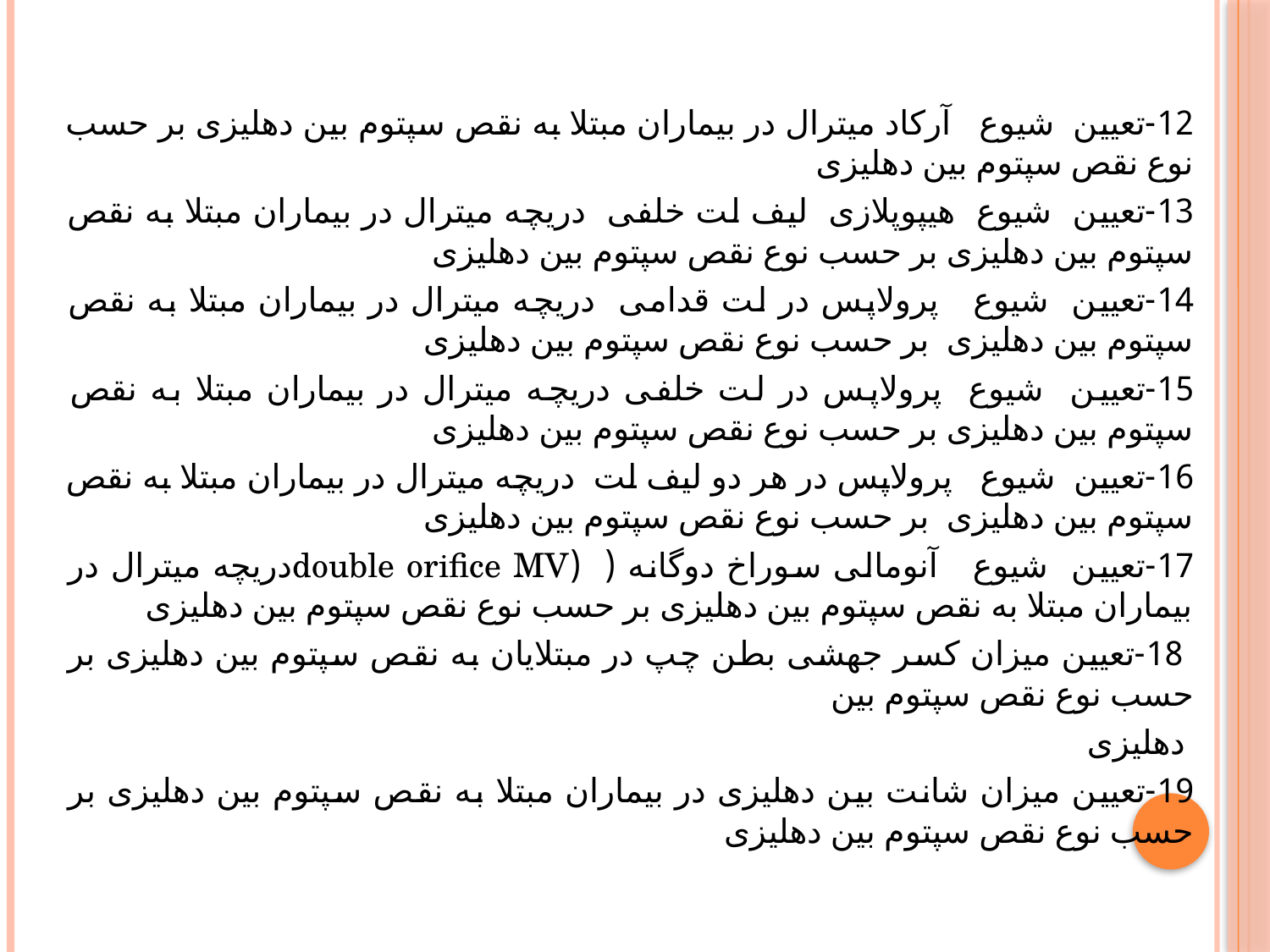

12-تعیین  شیوع   آرکاد میترال در بیماران مبتلا به نقص سپتوم بین دهلیزی بر حسب نوع نقص سپتوم بین دهلیزی
13-تعیین  شیوع  هیپوپلازی  لیف لت خلفی  دریچه میترال در بیماران مبتلا به نقص سپتوم بین دهلیزی بر حسب نوع نقص سپتوم بین دهلیزی
14-تعیین  شیوع   پرولاپس در لت قدامی  دریچه میترال در بیماران مبتلا به نقص سپتوم بین دهلیزی  بر حسب نوع نقص سپتوم بین دهلیزی
15-تعیین  شیوع  پرولاپس در لت خلفی دریچه میترال در بیماران مبتلا به نقص سپتوم بین دهلیزی بر حسب نوع نقص سپتوم بین دهلیزی
16-تعیین  شیوع   پرولاپس در هر دو لیف لت  دریچه میترال در بیماران مبتلا به نقص سپتوم بین دهلیزی  بر حسب نوع نقص سپتوم بین دهلیزی
17-تعیین  شیوع   آنومالی سوراخ دوگانه (  (double orifice MVدریچه میترال در بیماران مبتلا به نقص سپتوم بین دهلیزی بر حسب نوع نقص سپتوم بین دهلیزی
 18-تعیین میزان کسر جهشی بطن چپ در مبتلایان به نقص سپتوم بین دهلیزی بر حسب نوع نقص سپتوم بین
 دهلیزی
19-تعیین میزان شانت بین دهلیزی در بیماران مبتلا به نقص سپتوم بین دهلیزی بر حسب نوع نقص سپتوم بین دهلیزی